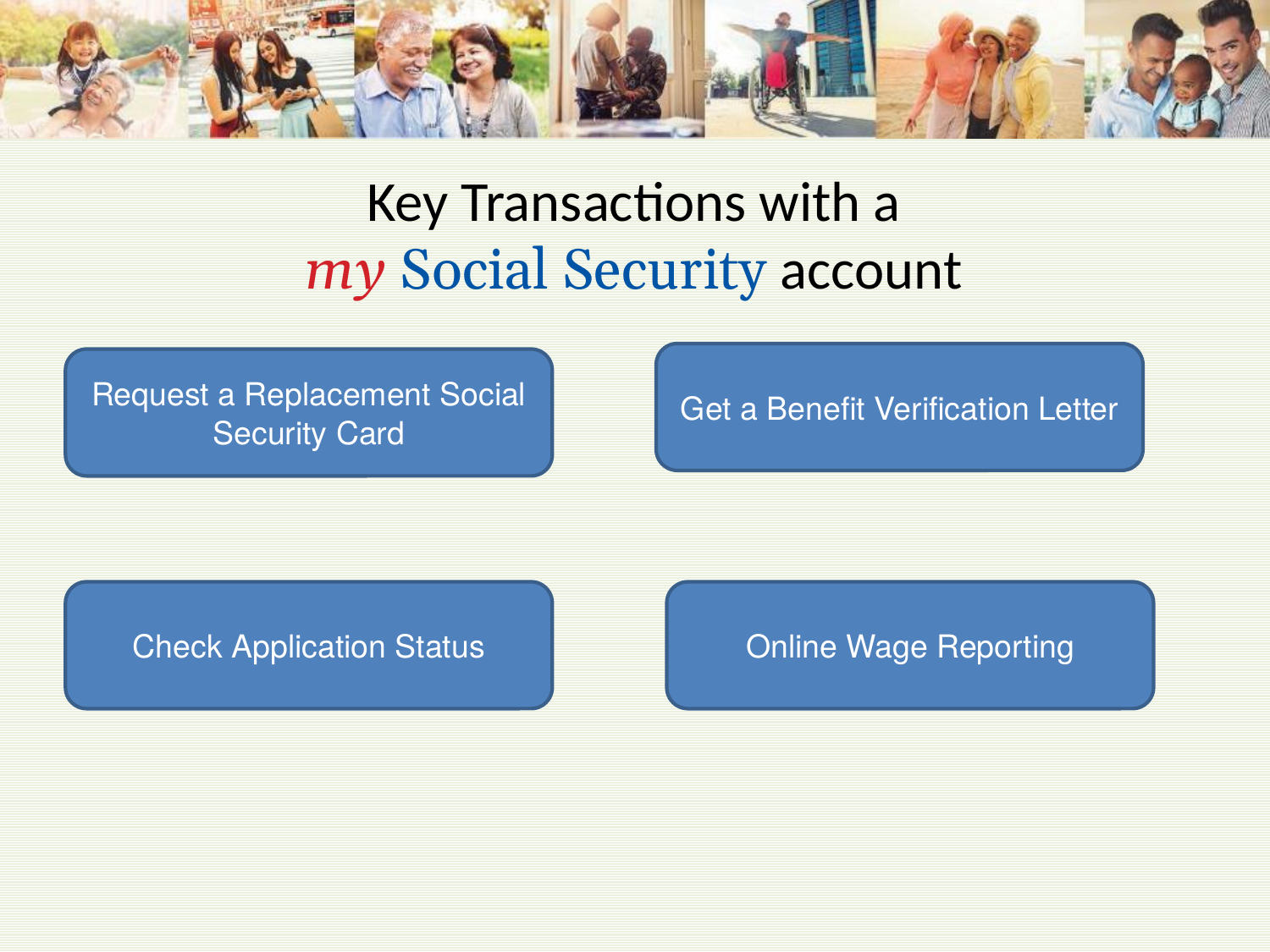

Key Transactions with a
my Social Security account
Get a Benefit Verification Letter
Request a Replacement Social Security Card
Check Application Status
Online Wage Reporting